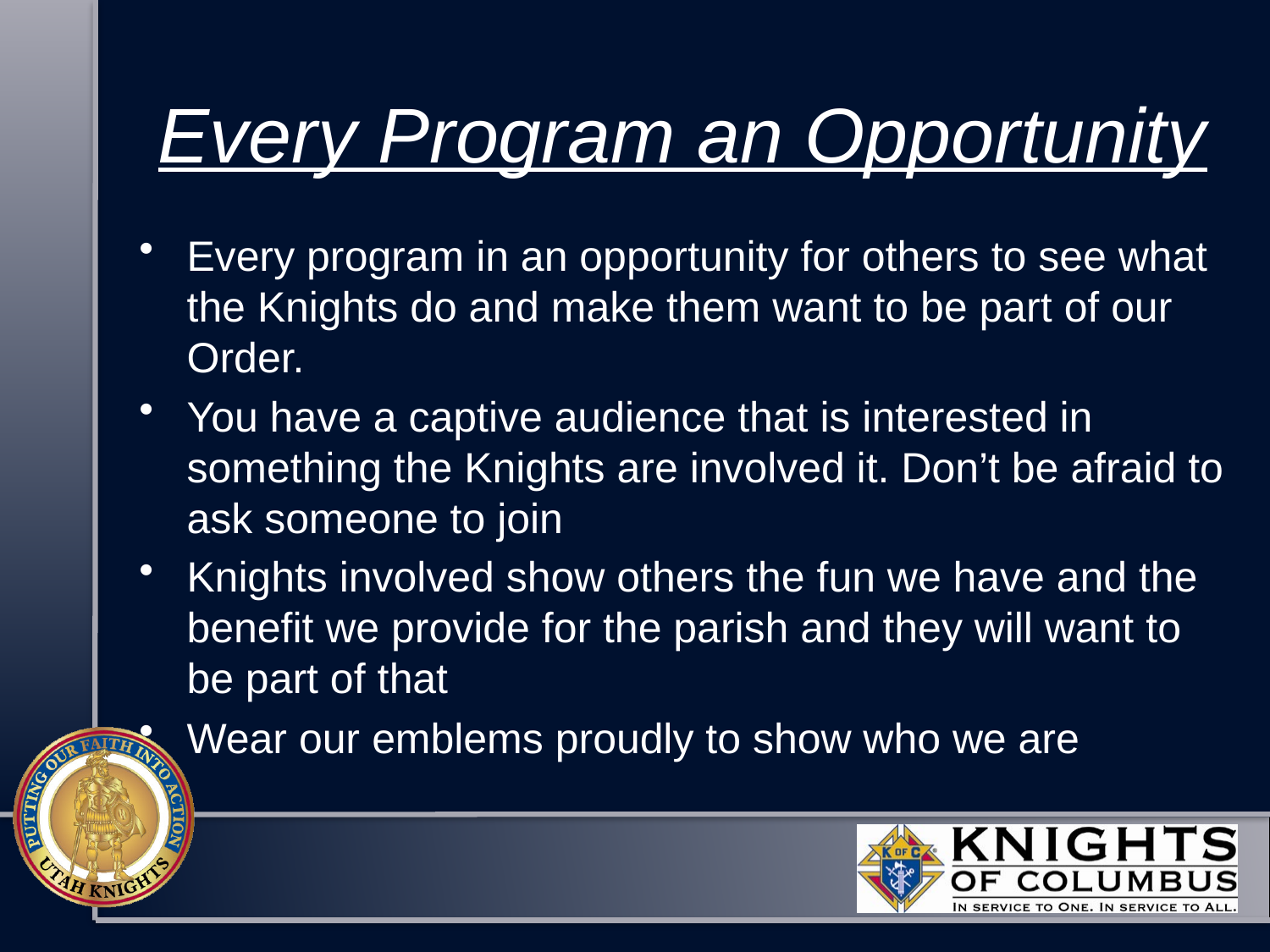

# Every Program an Opportunity
Every program in an opportunity for others to see what the Knights do and make them want to be part of our Order.
You have a captive audience that is interested in something the Knights are involved it. Don’t be afraid to ask someone to join
Knights involved show others the fun we have and the benefit we provide for the parish and they will want to be part of that
Wear our emblems proudly to show who we are